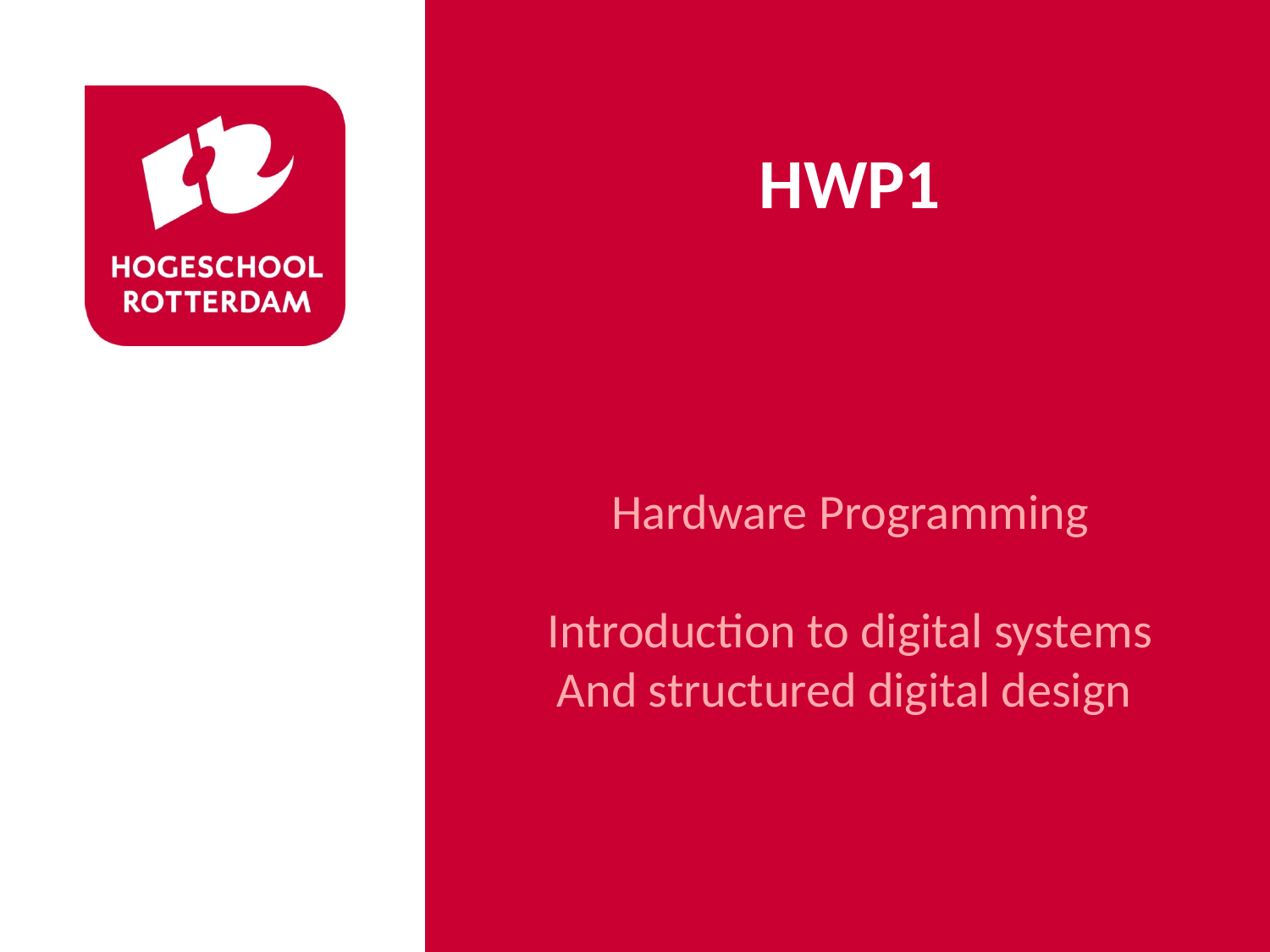

# HWP1
Hardware Programming

Introduction to digital systems
And structured digital design